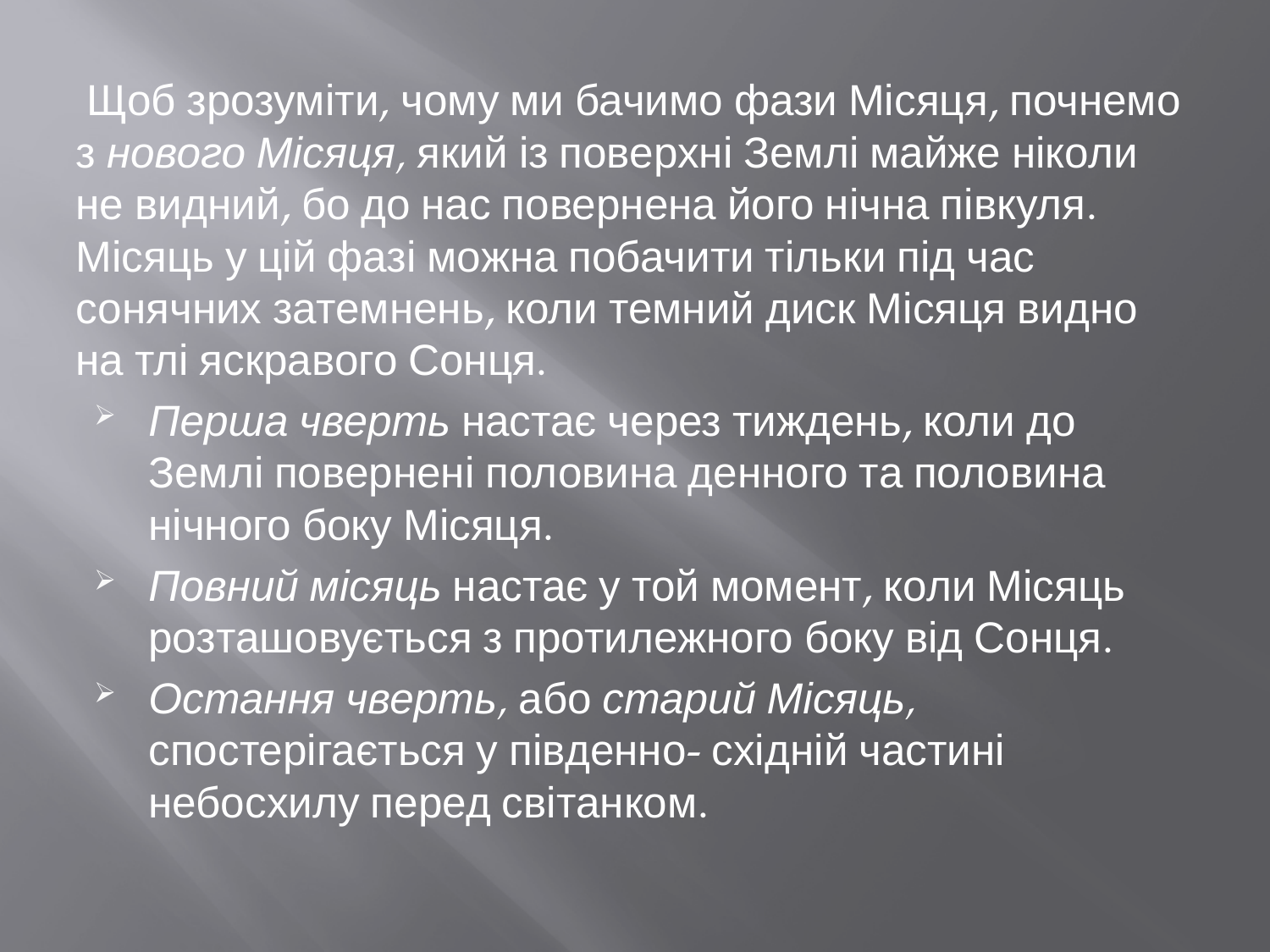

Щоб зрозуміти, чому ми бачимо фази Місяця, почнемо з нового Місяця, який із поверхні Землі майже ніколи не видний, бо до нас повернена його нічна півкуля. Місяць у цій фазі можна побачити тільки під час сонячних затемнень, коли темний диск Місяця видно на тлі яскравого Сонця.
Перша чверть настає через тиждень, коли до Землі повернені половина денного та половина нічного боку Місяця.
Повний місяць настає у той момент, коли Місяць розташовується з протилежного боку від Сонця.
Остання чверть, або старий Місяць, спостерігається у південно- східній частині небосхилу перед світанком.